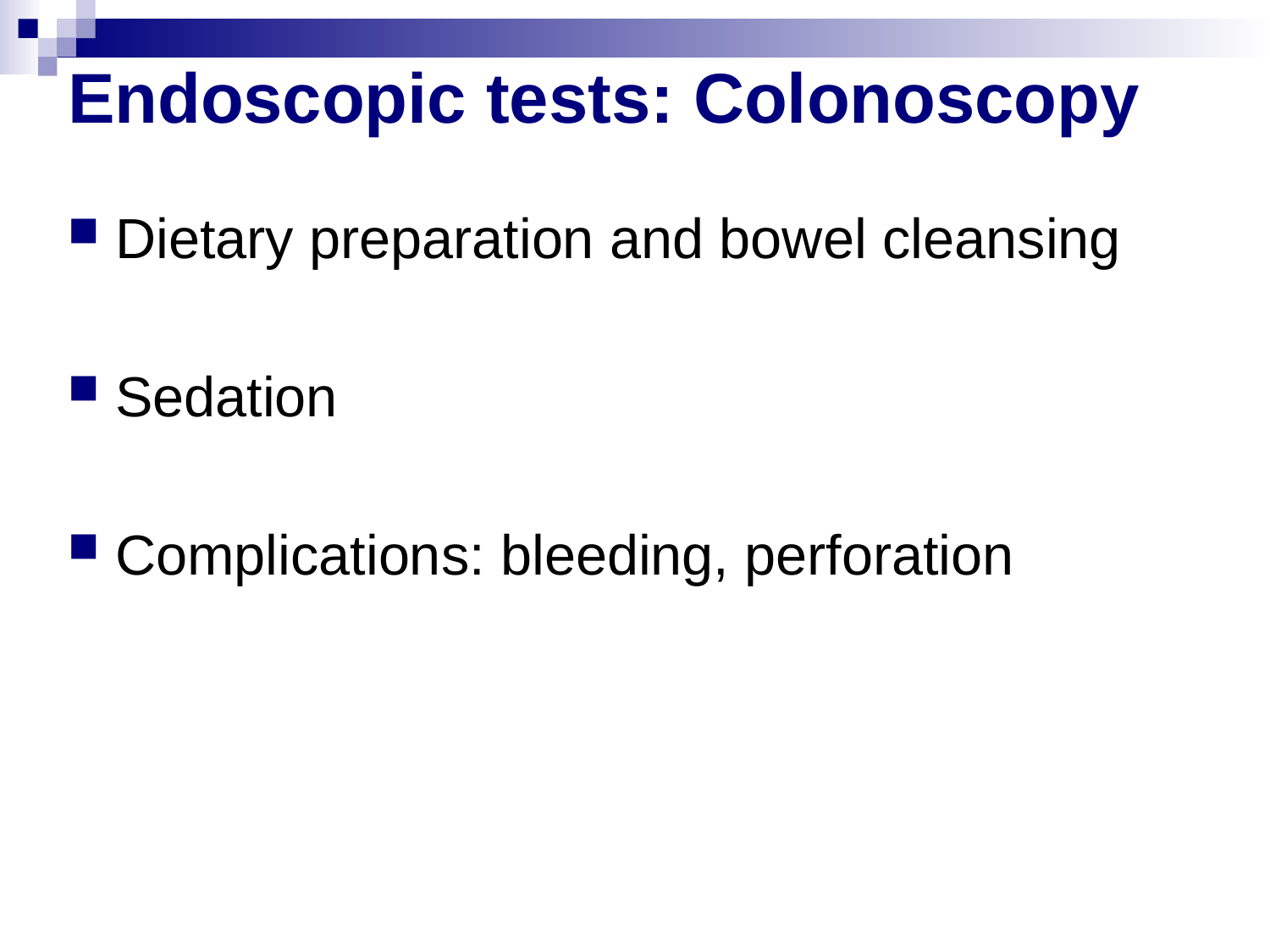

# Endoscopic tests: Colonoscopy
Dietary preparation and bowel cleansing

Sedation

Complications: bleeding, perforation